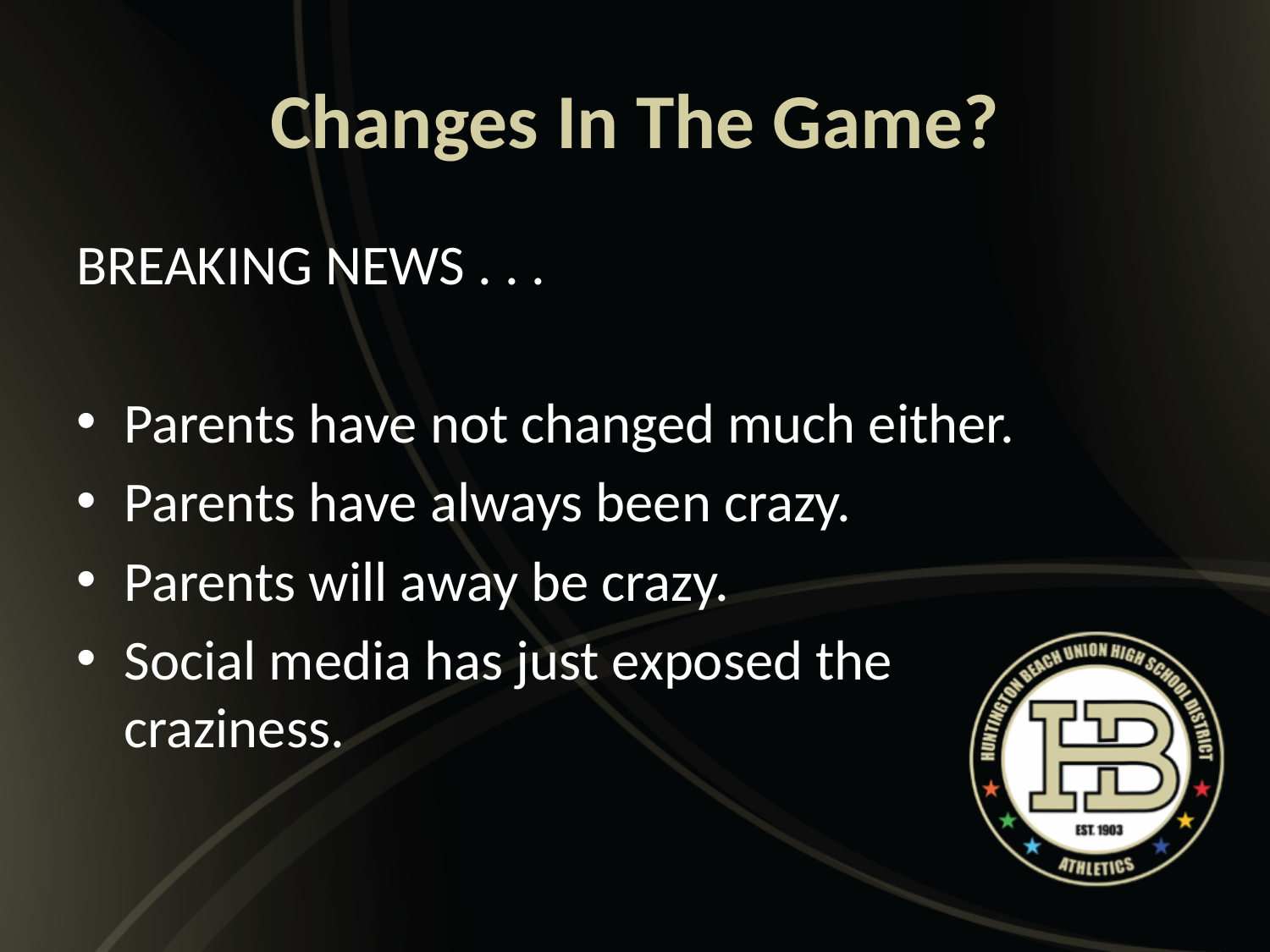

# Changes In The Game?
BREAKING NEWS . . .

Parents have not changed much either.
Parents have always been crazy.
Parents will away be crazy.
Social media has just exposed the              craziness.